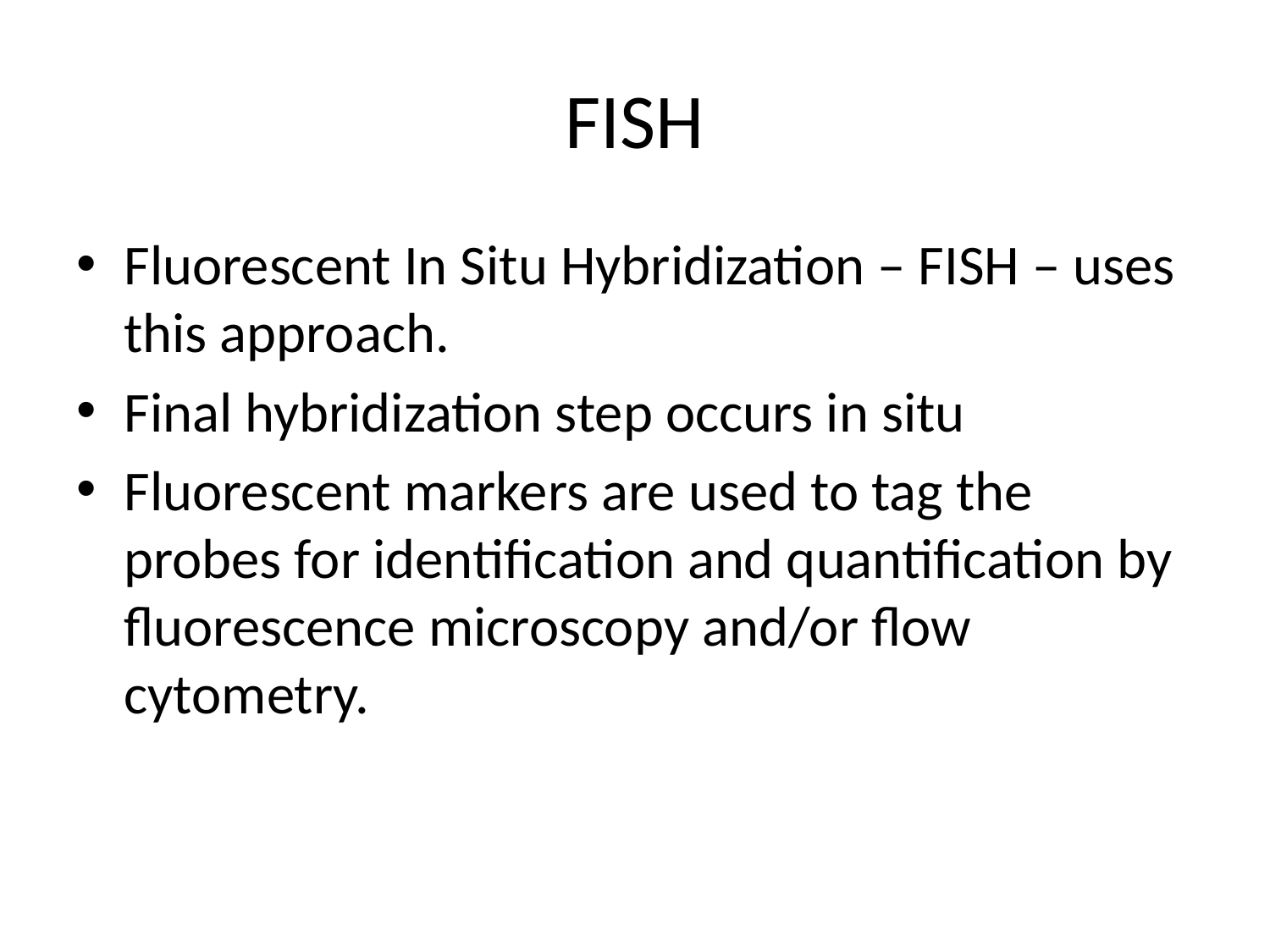

# FISH
Fluorescent In Situ Hybridization – FISH – uses this approach.
Final hybridization step occurs in situ
Fluorescent markers are used to tag the probes for identification and quantification by fluorescence microscopy and/or flow cytometry.